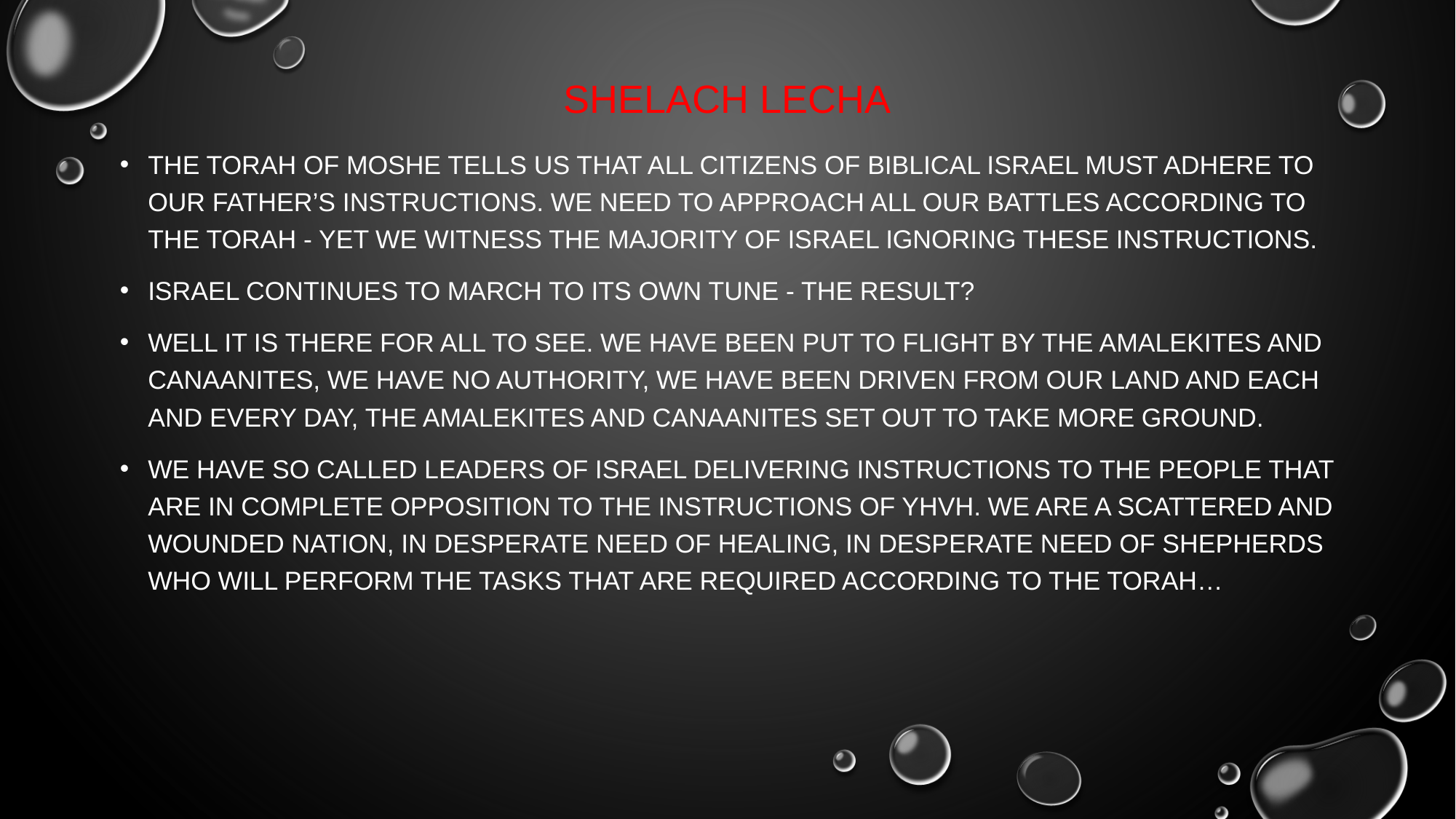

# Shelach lecha
The Torah of Moshe tells us that all citizens of biblical Israel must adhere to our father’s instructions. we need to approach all our battles according to the Torah - yet we witness the majority of Israel ignoring these instructions.
Israel continues to march to its own tune - the result?
Well it is there for all to see. we have been put to flight by the Amalekites and canaanites, we have no authority, we have been driven from our land and each and every day, the Amalekites and canaanites set out to take more ground.
We have so called leaders of Israel delivering instructions to the people that are in complete opposition to the instructions of yhvh. We are a scattered and wounded nation, in desperate need of healing, in desperate need of shepherds who will perform the tasks that are required according to the Torah…